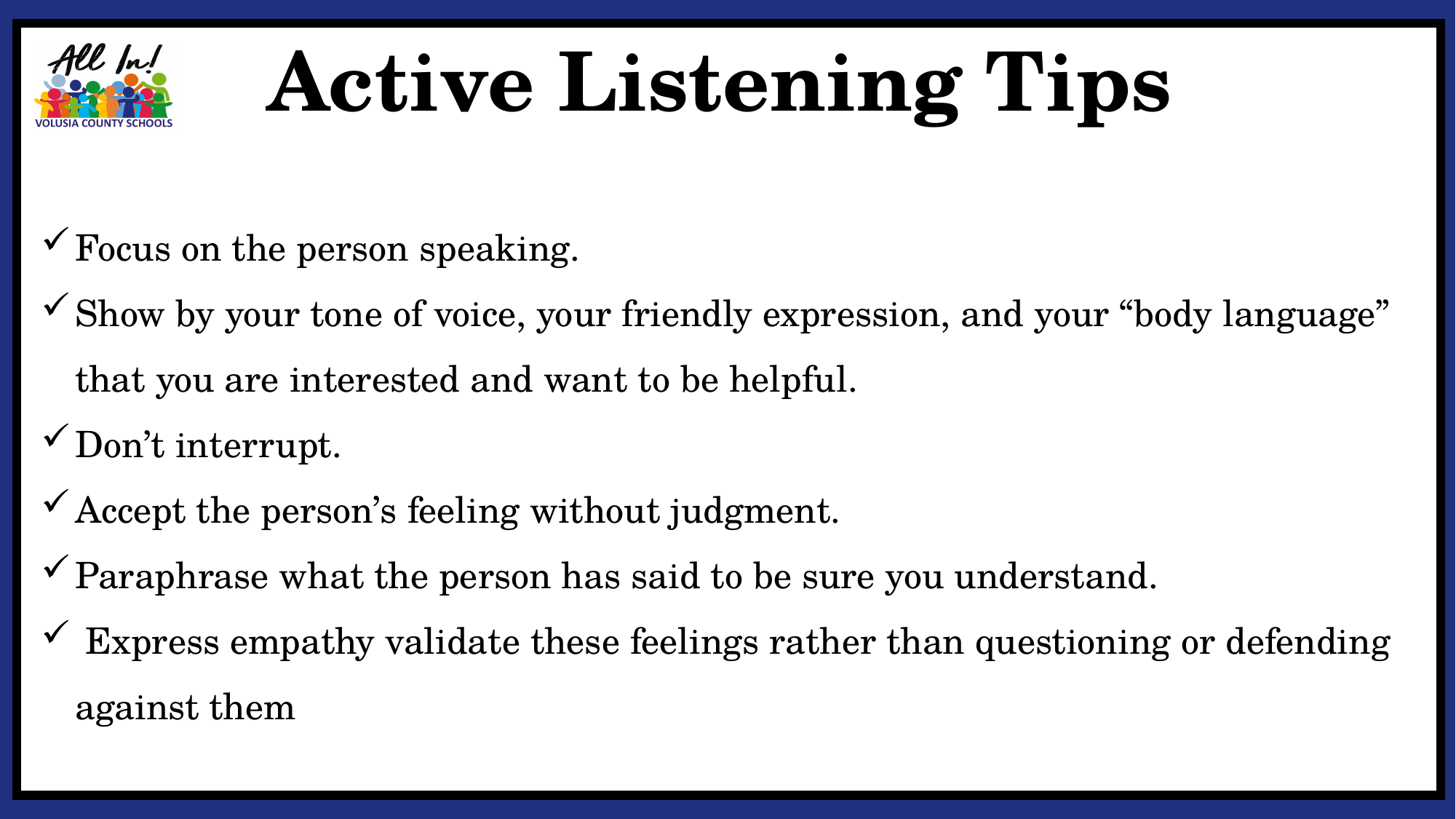

Active Listening Tips
Focus on the person speaking.
Show by your tone of voice, your friendly expression, and your “body language” that you are interested and want to be helpful.
Don’t interrupt.
Accept the person’s feeling without judgment.
Paraphrase what the person has said to be sure you understand.
 Express empathy validate these feelings rather than questioning or defending against them